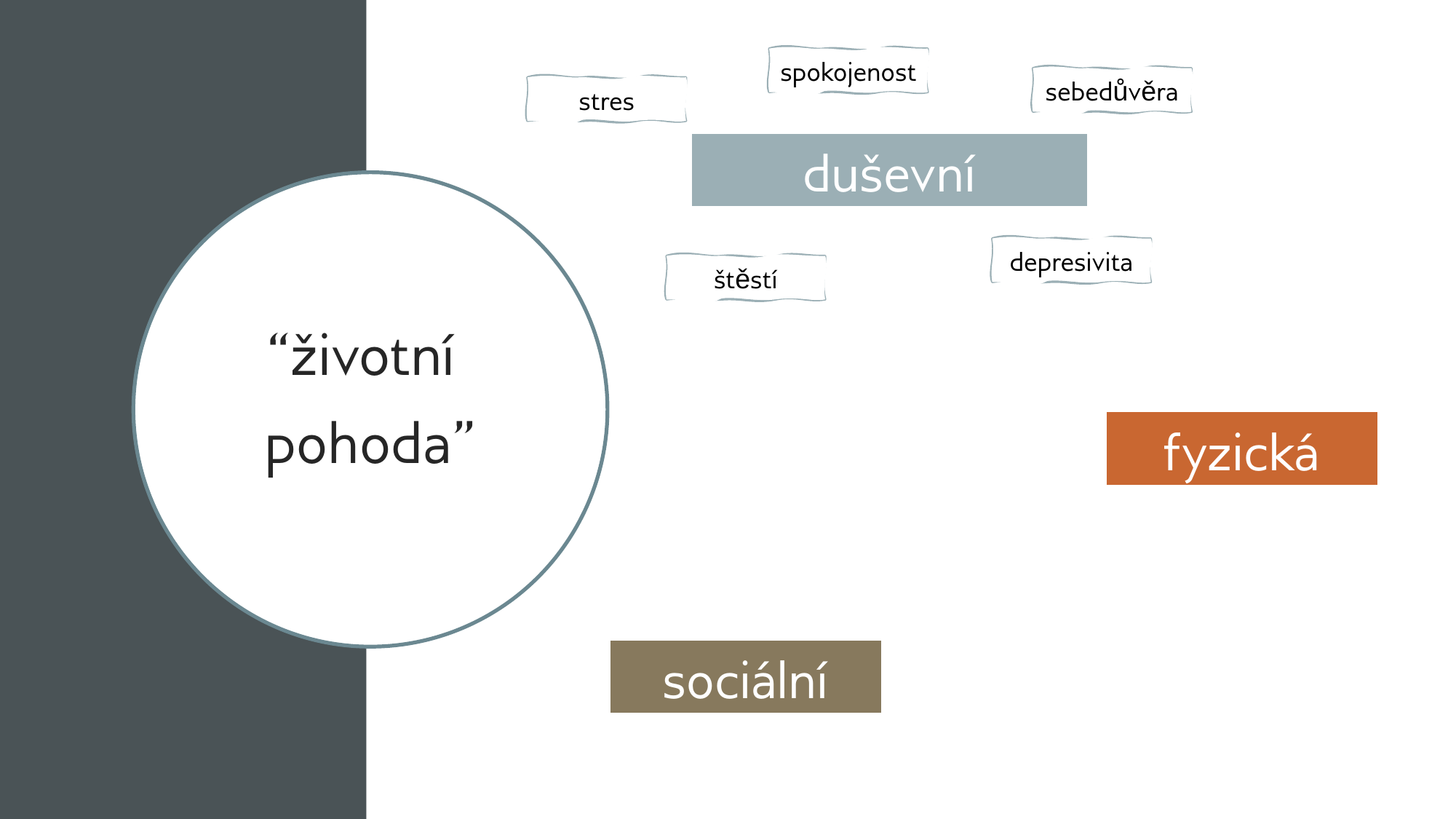

spokojenost
sebedůvěra
stres
duševní
“životní
pohoda”

depresivita
štěstí
fyzická
sociální